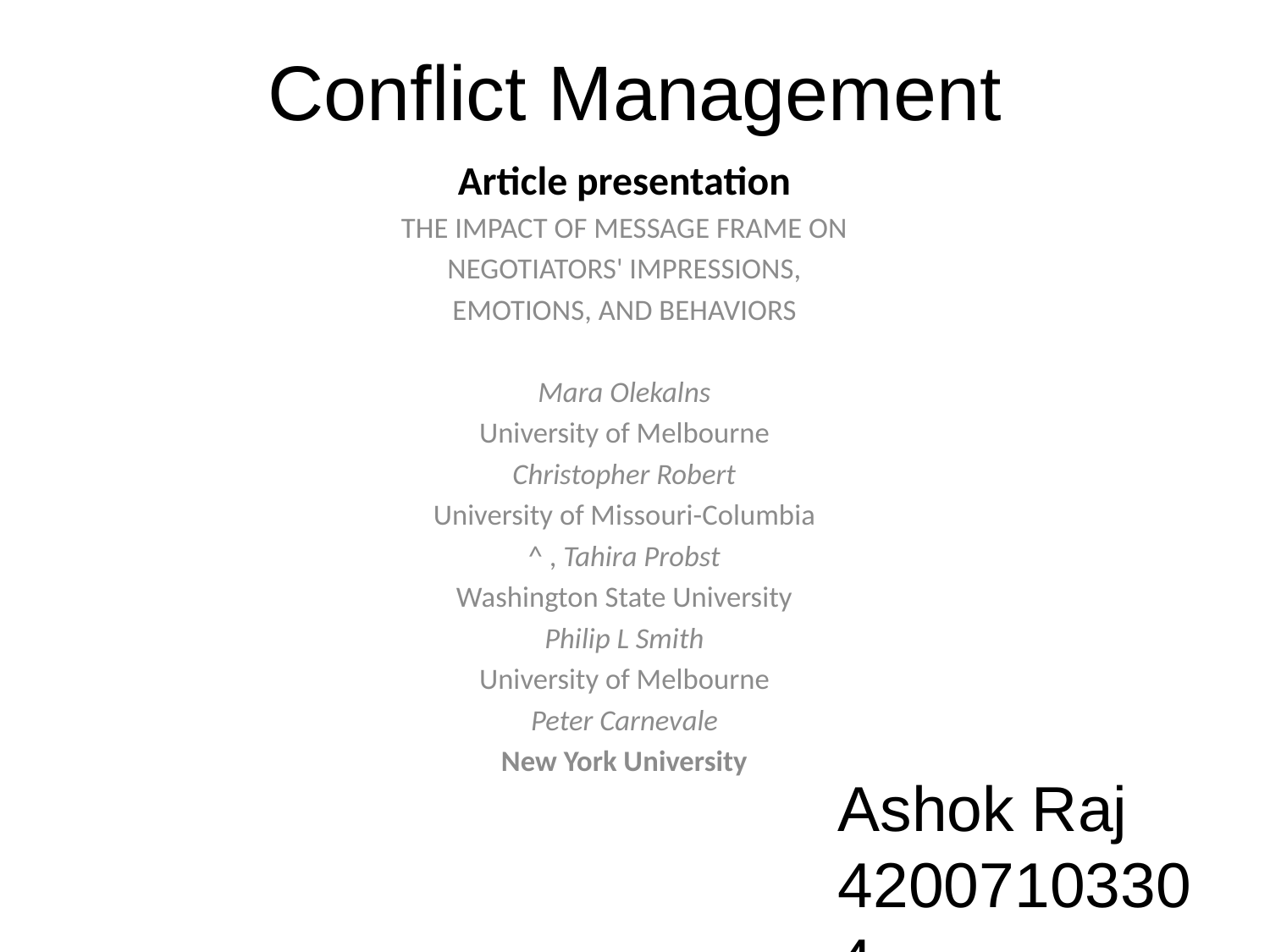

# Conflict Management
Article presentation
THE IMPACT OF MESSAGE FRAME ON
NEGOTIATORS' IMPRESSIONS,
EMOTIONS, AND BEHAVIORS

Mara Olekalns
University of Melbourne
Christopher Robert
University of Missouri-Columbia
^ , Tahira Probst
Washington State University
Philip L Smith
University of Melbourne
Peter Carnevale
New York University

Ashok Raj
42007103304